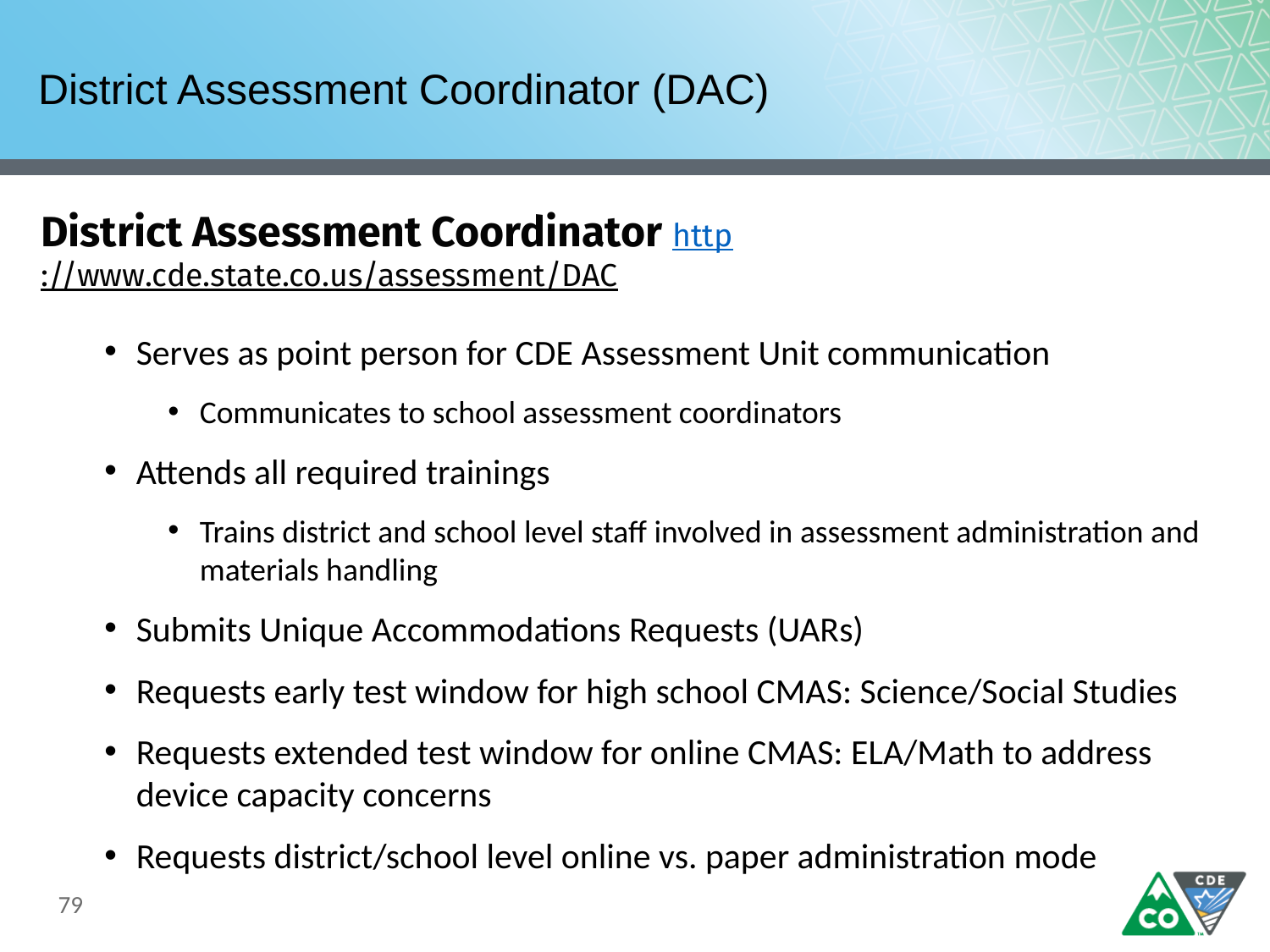

# District Assessment Coordinator (DAC)
District Assessment Coordinator http://www.cde.state.co.us/assessment/DAC

Serves as point person for CDE Assessment Unit communication
Communicates to school assessment coordinators
Attends all required trainings
Trains district and school level staff involved in assessment administration and materials handling
Submits Unique Accommodations Requests (UARs)
Requests early test window for high school CMAS: Science/Social Studies
Requests extended test window for online CMAS: ELA/Math to address device capacity concerns
Requests district/school level online vs. paper administration mode

79